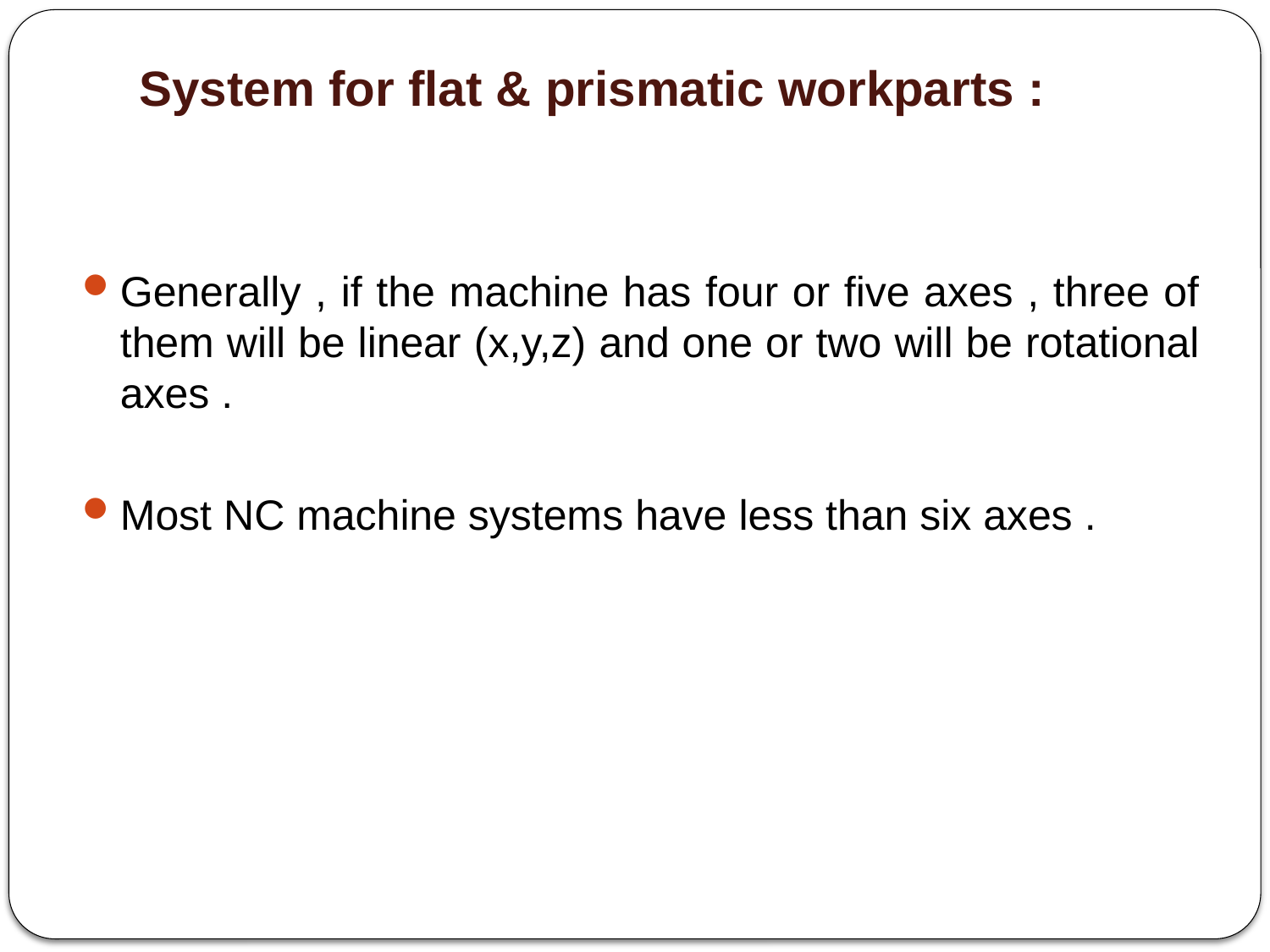

# System for flat & prismatic workparts :
Generally , if the machine has four or five axes , three of them will be linear (x,y,z) and one or two will be rotational axes .

Most NC machine systems have less than six axes .